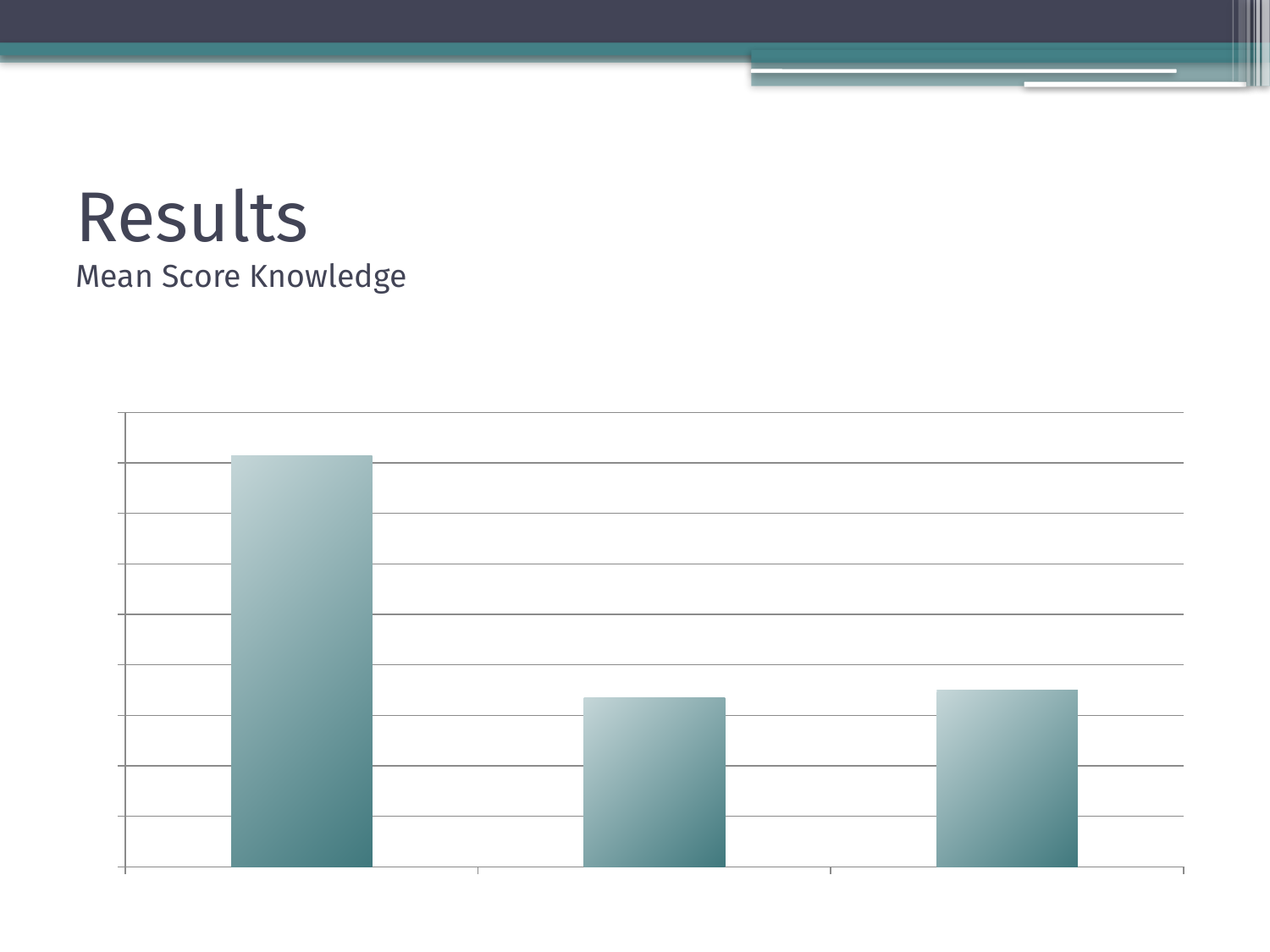

# Results Mean Score Knowledge

### Chart:

| Category |  |
|---|---|
| mbbs | 9.83 |
| BDS | 8.870000000000003 |
| BPT | 8.9 |